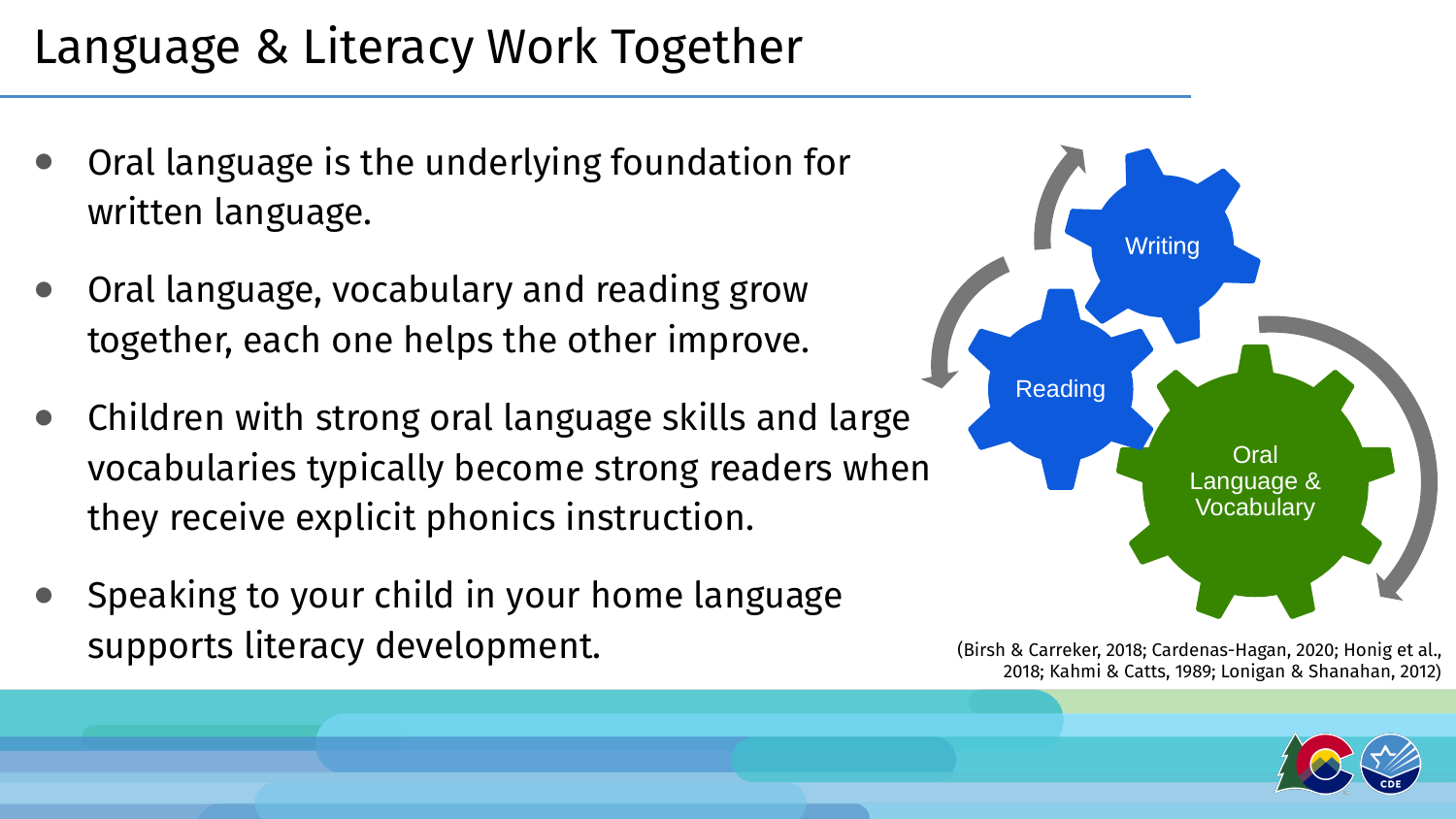

# Language & Literacy Work Together
Oral language is the underlying foundation for written language.
Oral language, vocabulary and reading grow together, each one helps the other improve.
Children with strong oral language skills and large vocabularies typically become strong readers when they receive explicit phonics instruction.
Speaking to your child in your home language supports literacy development.

Oral Language & Vocabulary
Reading
Writing
(Birsh & Carreker, 2018; Cardenas-Hagan, 2020; Honig et al., 2018; Kahmi & Catts, 1989; Lonigan & Shanahan, 2012)